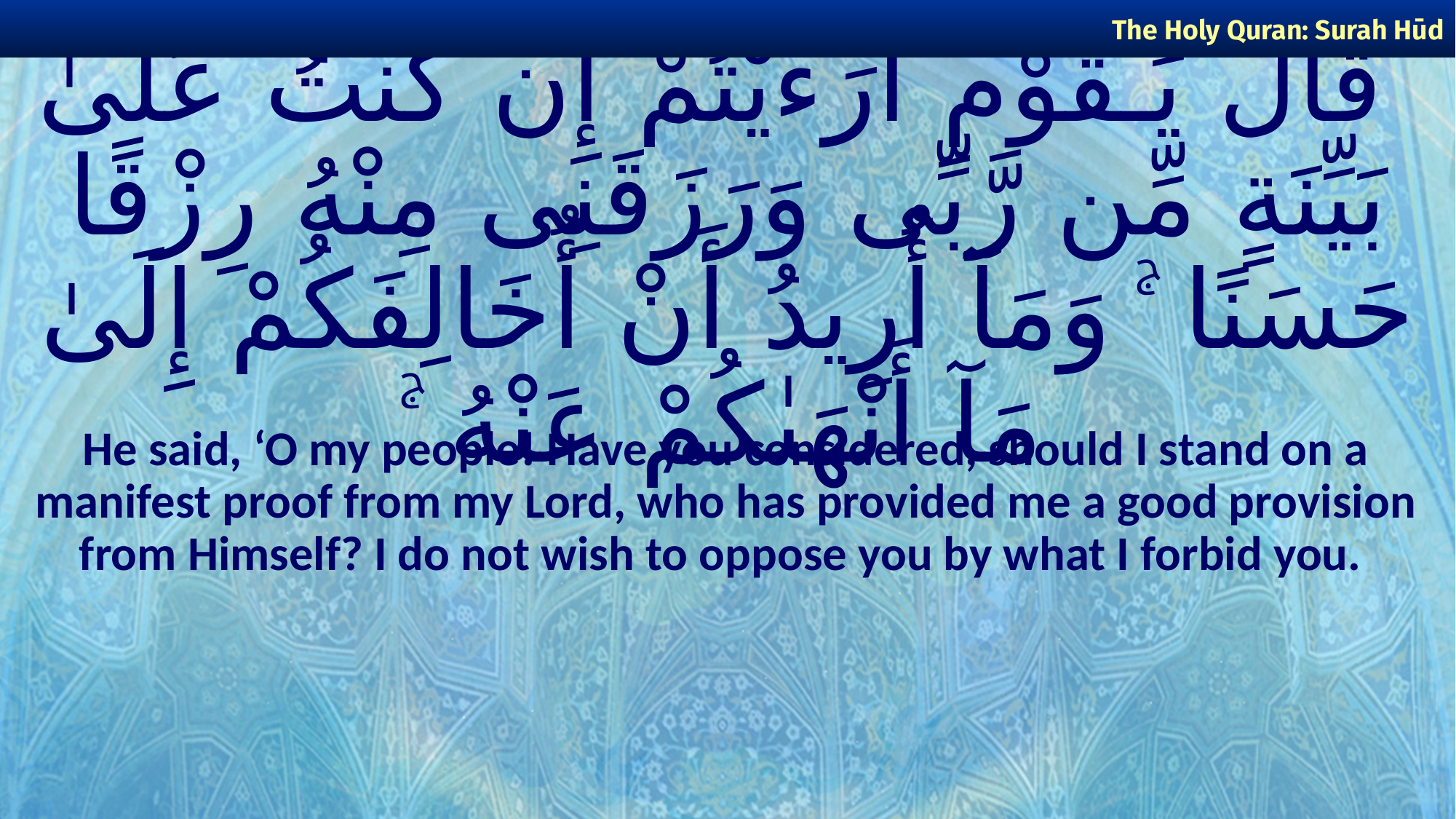

The Holy Quran: Surah Hūd
# قَالَ يَـٰقَوْمِ أَرَءَيْتُمْ إِن كُنتُ عَلَىٰ بَيِّنَةٍ مِّن رَّبِّى وَرَزَقَنِى مِنْهُ رِزْقًا حَسَنًا ۚ وَمَآ أُرِيدُ أَنْ أُخَالِفَكُمْ إِلَىٰ مَآ أَنْهَىٰكُمْ عَنْهُ ۚ
He said, ‘O my people! Have you considered, should I stand on a manifest proof from my Lord, who has provided me a good provision from Himself? I do not wish to oppose you by what I forbid you.